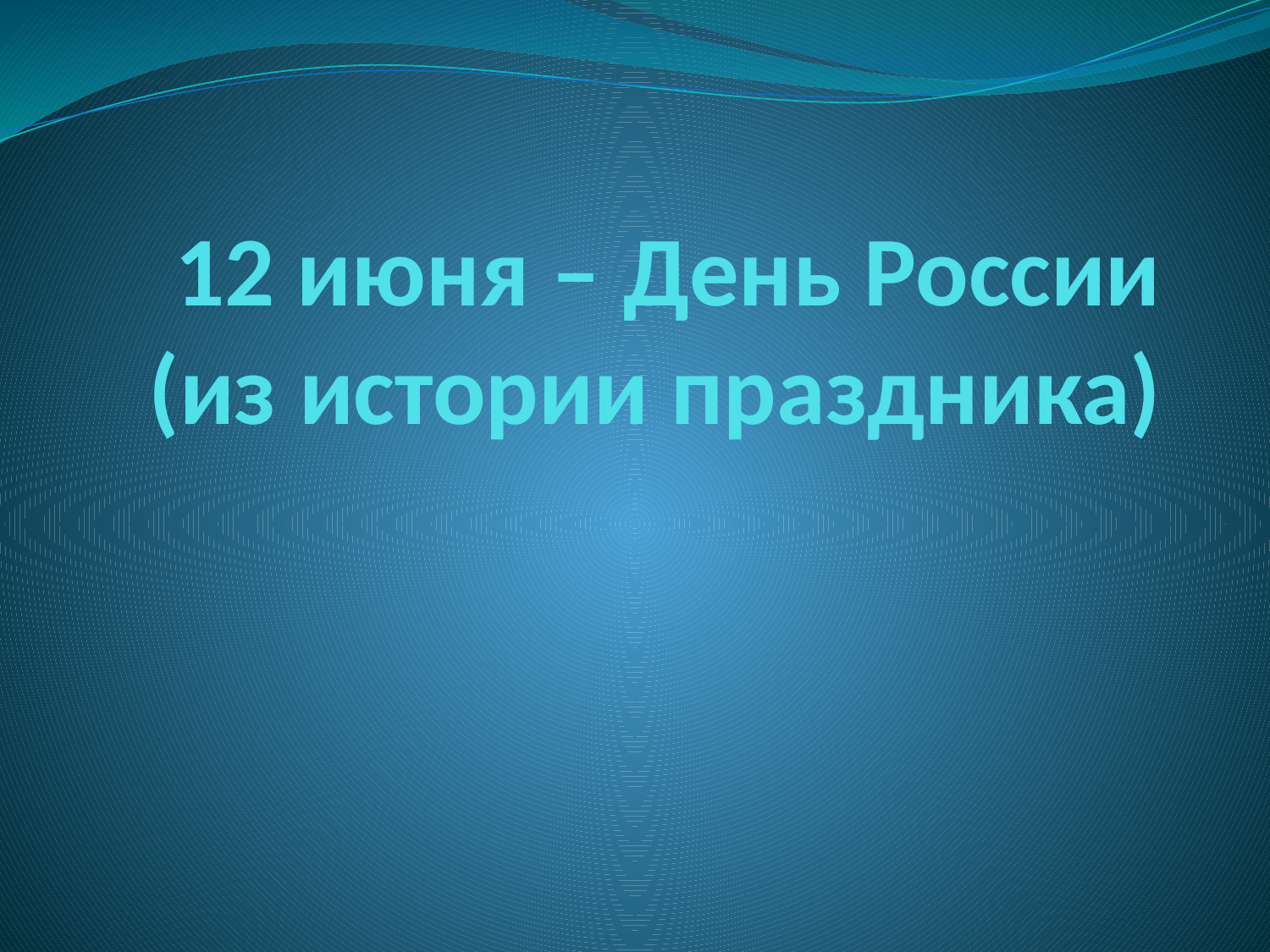

# 12 июня – День России (из истории праздника)